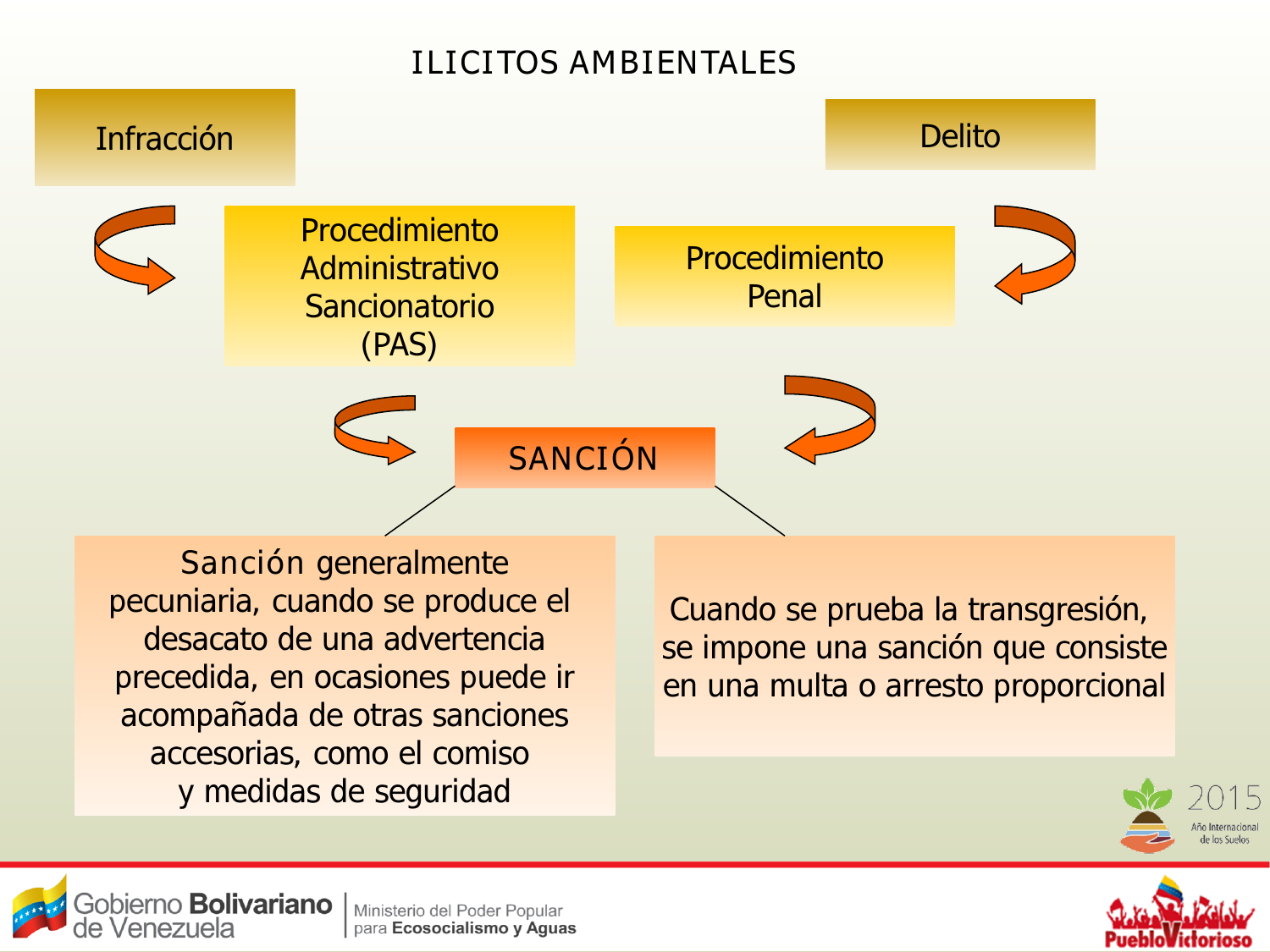

ILICITOS AMBIENTALES
Infracción
Delito

Procedimiento
Administrativo
Sancionatorio
(PAS)

Procedimiento
Penal

SANCIÓN

Sanción generalmente
pecuniaria, cuando se produce el
desacato de una advertencia
precedida, en ocasiones puede ir
acompañada de otras sanciones
accesorias, como el comiso
y medidas de seguridad
Cuando se prueba la transgresión,
se impone una sanción que consiste
en una multa o arresto proporcional